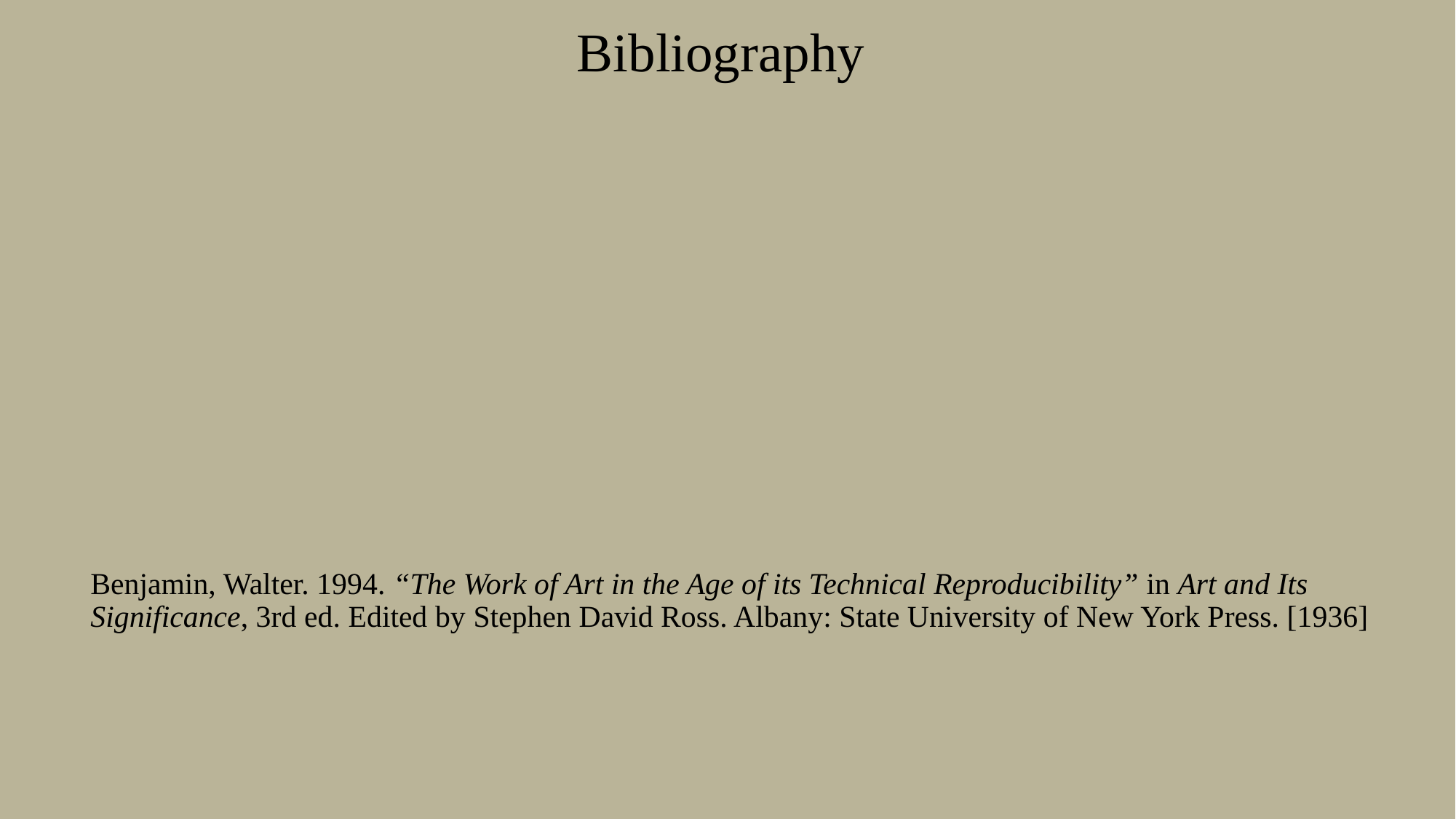

Bibliography
# Benjamin, Walter. 1994. “The Work of Art in the Age of its Technical Reproducibility” in Art and Its Significance, 3rd ed. Edited by Stephen David Ross. Albany: State University of New York Press. [1936]